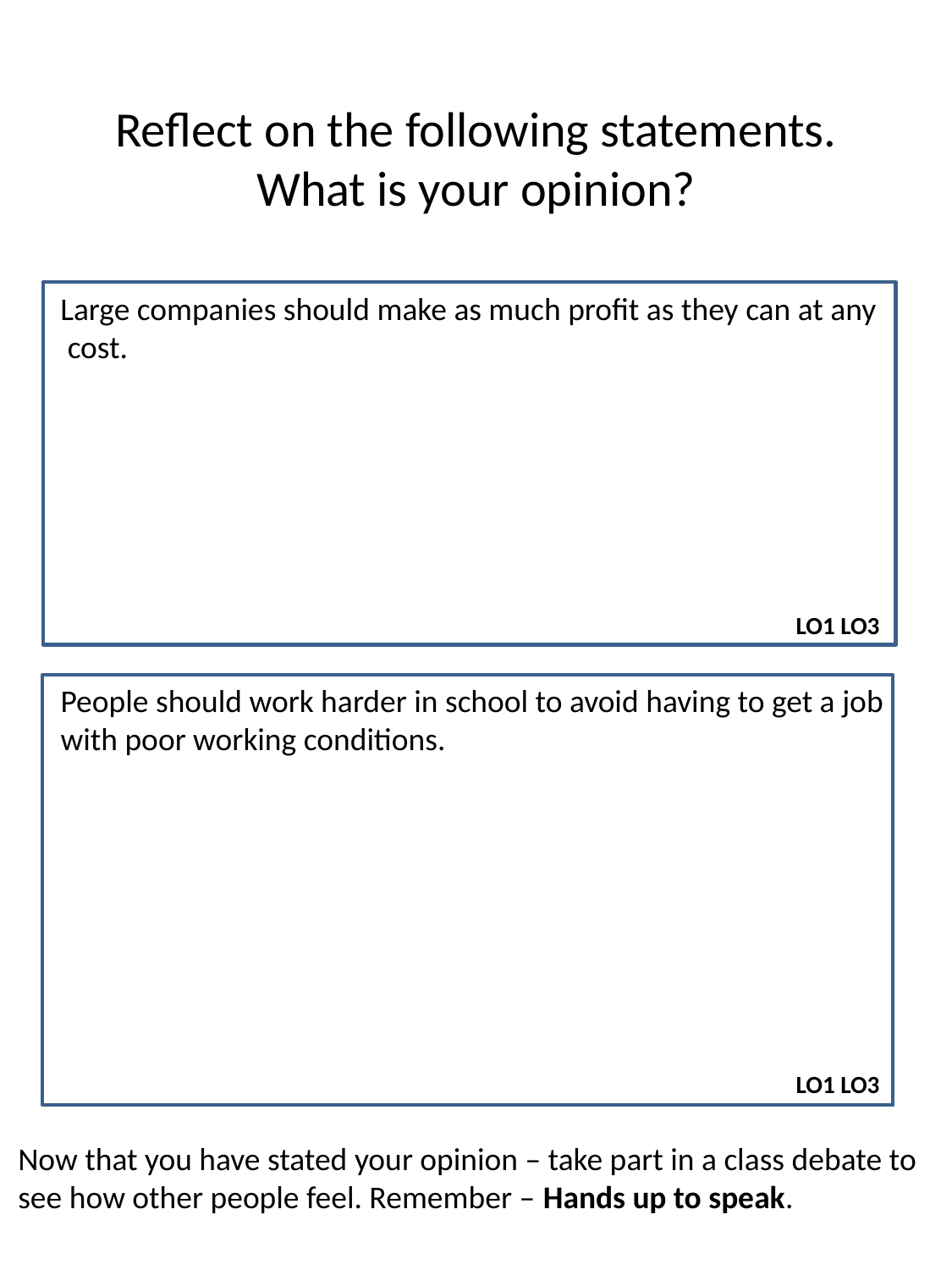

# Reflect on the following statements. What is your opinion?

Large companies should make as much profit as they can at any
 cost.

LO1 LO3

People should work harder in school to avoid having to get a job
with poor working conditions.

LO1 LO3
Now that you have stated your opinion – take part in a class debate to
see how other people feel. Remember – Hands up to speak.